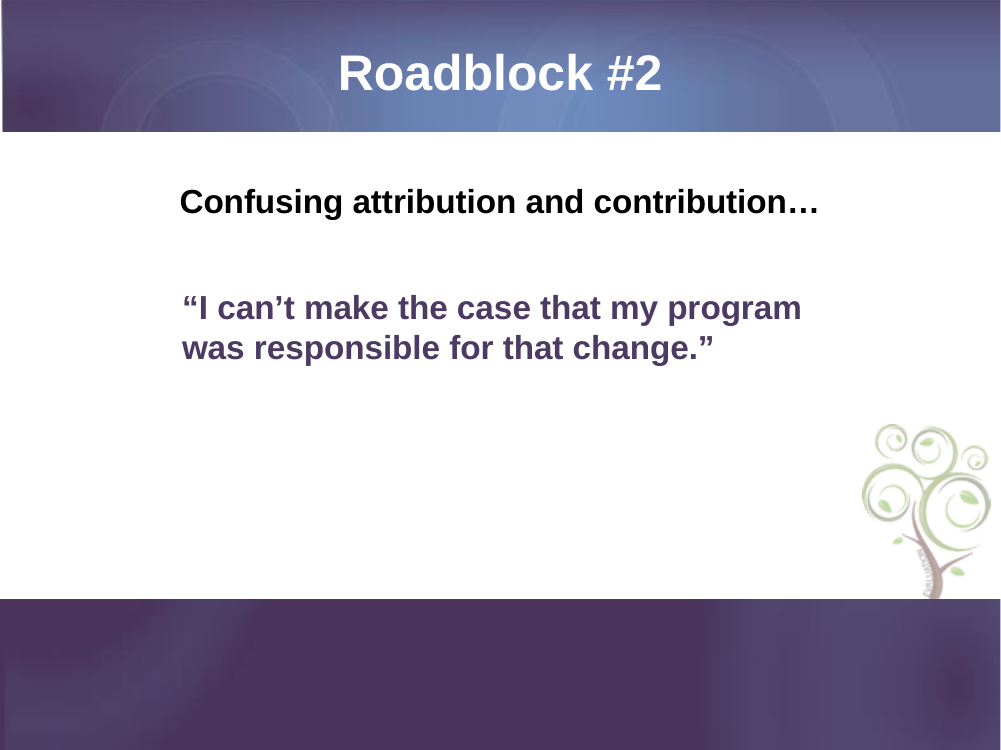

# Roadblock #2
Confusing attribution and contribution…

“I can’t make the case that my program
was responsible for that change.”